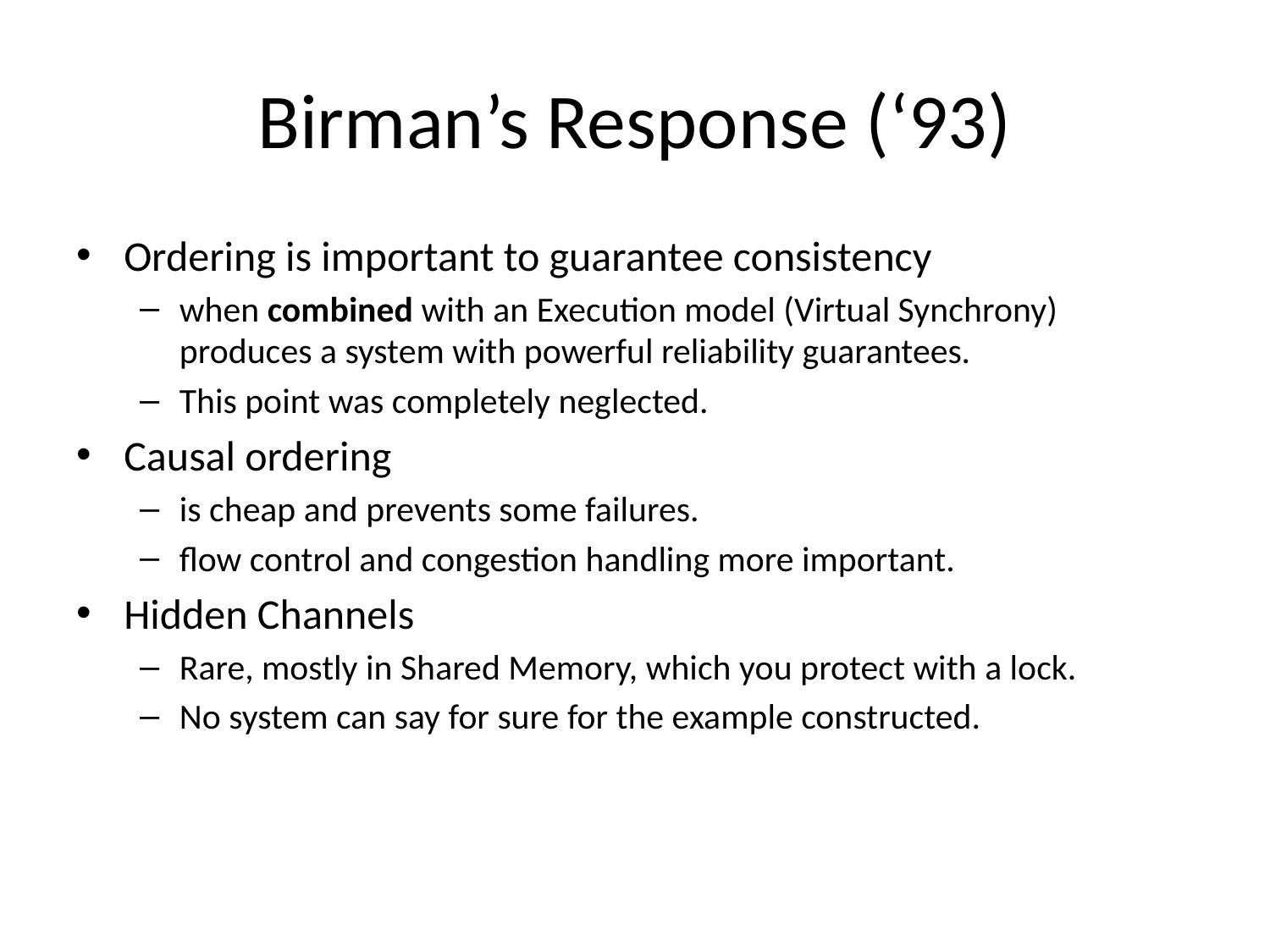

# Birman’s Response (‘93)
Ordering is important to guarantee consistency
when combined with an Execution model (Virtual Synchrony) produces a system with powerful reliability guarantees.
This point was completely neglected.
Causal ordering
is cheap and prevents some failures.
flow control and congestion handling more important.
Hidden Channels
Rare, mostly in Shared Memory, which you protect with a lock.
No system can say for sure for the example constructed.